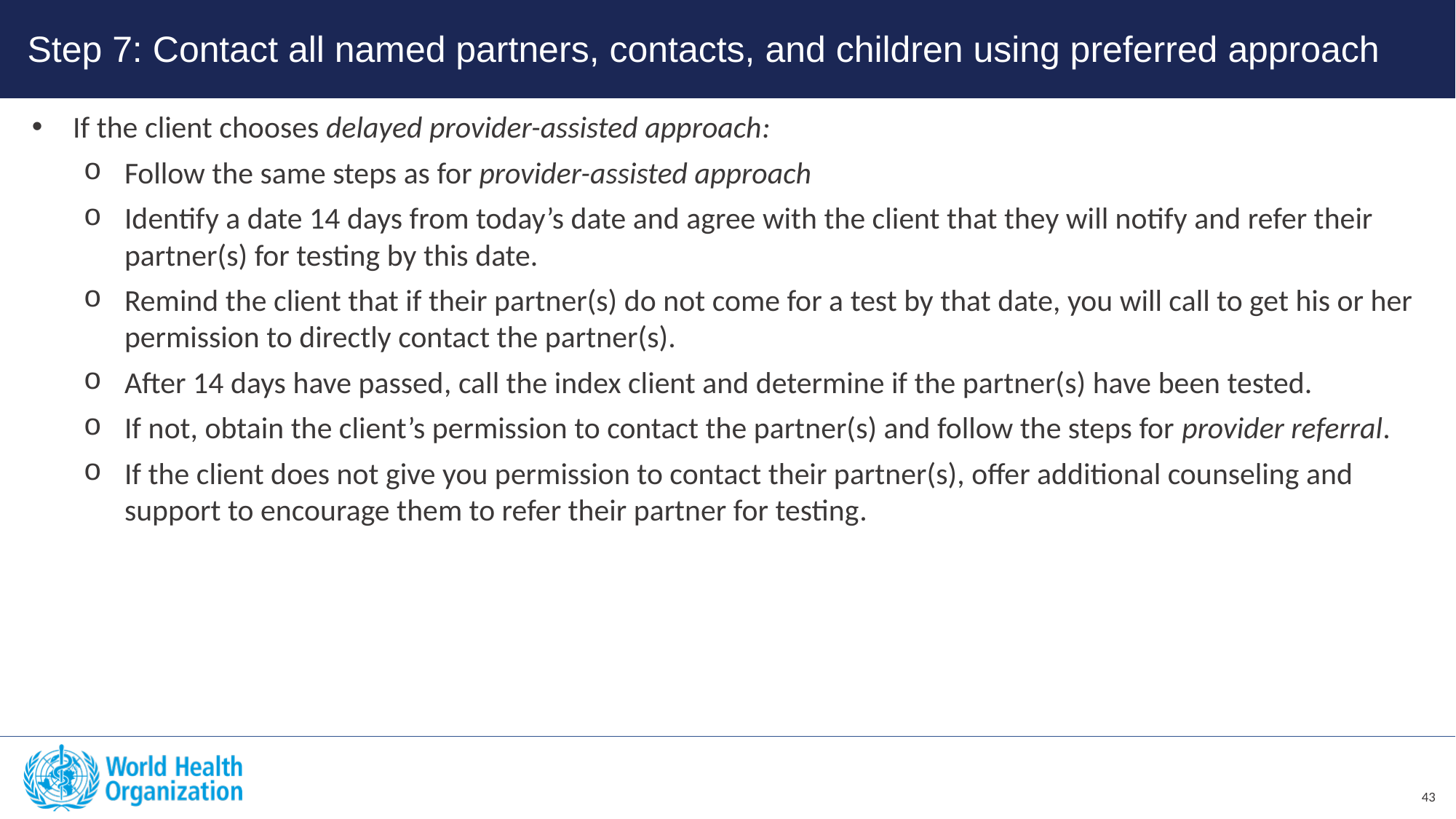

Step 7: Contact all named partners, contacts, and children using preferred approach
If the client chooses delayed provider-assisted approach:
Follow the same steps as for provider-assisted approach
Identify a date 14 days from today’s date and agree with the client that they will notify and refer their partner(s) for testing by this date.
Remind the client that if their partner(s) do not come for a test by that date, you will call to get his or her permission to directly contact the partner(s).
After 14 days have passed, call the index client and determine if the partner(s) have been tested.
If not, obtain the client’s permission to contact the partner(s) and follow the steps for provider referral.
If the client does not give you permission to contact their partner(s), offer additional counseling and support to encourage them to refer their partner for testing.